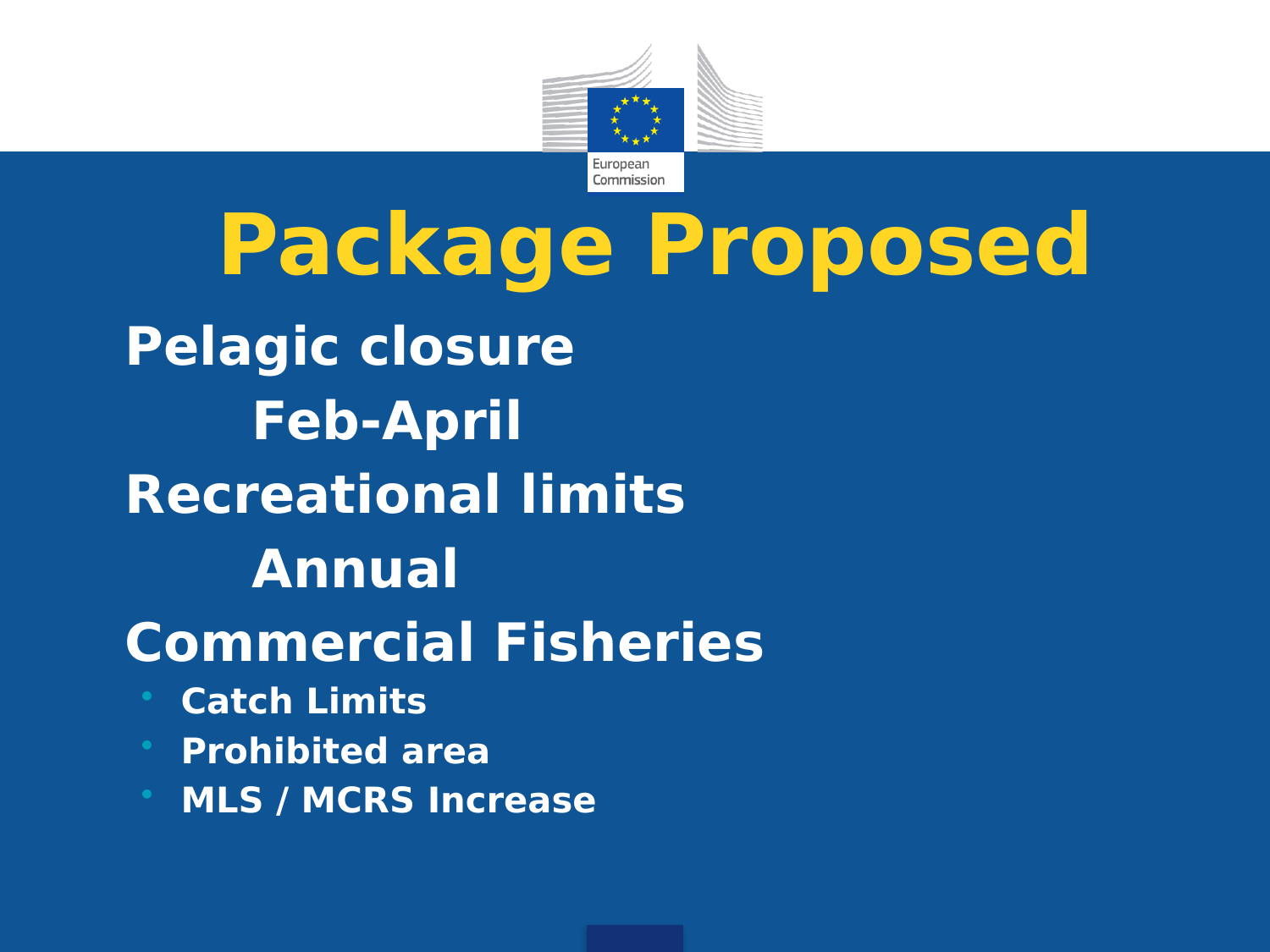

# Package Proposed
Pelagic closure
	Feb-April
Recreational limits
	Annual
Commercial Fisheries
Catch Limits
Prohibited area
MLS / MCRS Increase